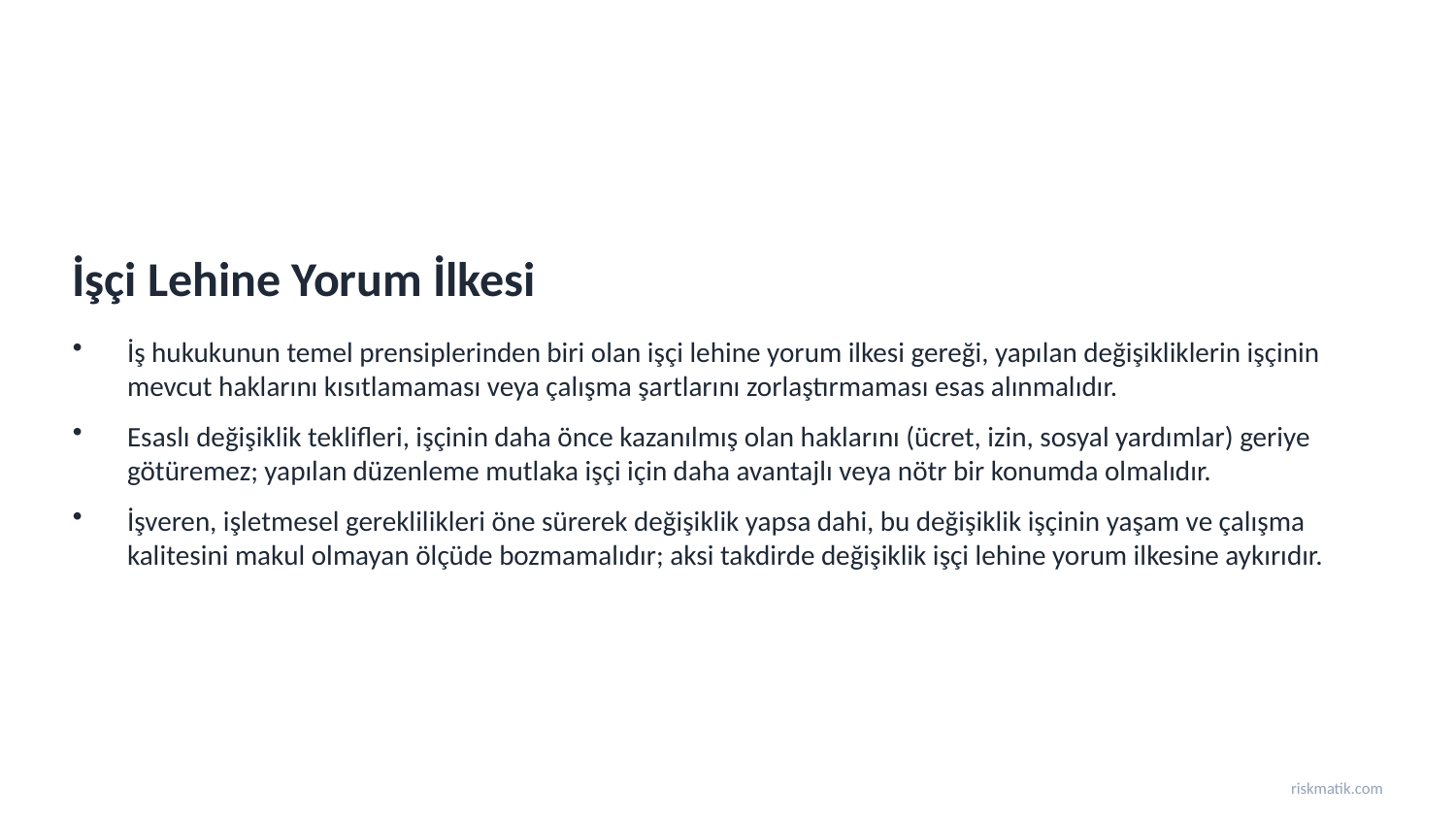

İşçi Lehine Yorum İlkesi
İş hukukunun temel prensiplerinden biri olan işçi lehine yorum ilkesi gereği, yapılan değişikliklerin işçinin mevcut haklarını kısıtlamaması veya çalışma şartlarını zorlaştırmaması esas alınmalıdır.
Esaslı değişiklik teklifleri, işçinin daha önce kazanılmış olan haklarını (ücret, izin, sosyal yardımlar) geriye götüremez; yapılan düzenleme mutlaka işçi için daha avantajlı veya nötr bir konumda olmalıdır.
İşveren, işletmesel gereklilikleri öne sürerek değişiklik yapsa dahi, bu değişiklik işçinin yaşam ve çalışma kalitesini makul olmayan ölçüde bozmamalıdır; aksi takdirde değişiklik işçi lehine yorum ilkesine aykırıdır.
riskmatik.com